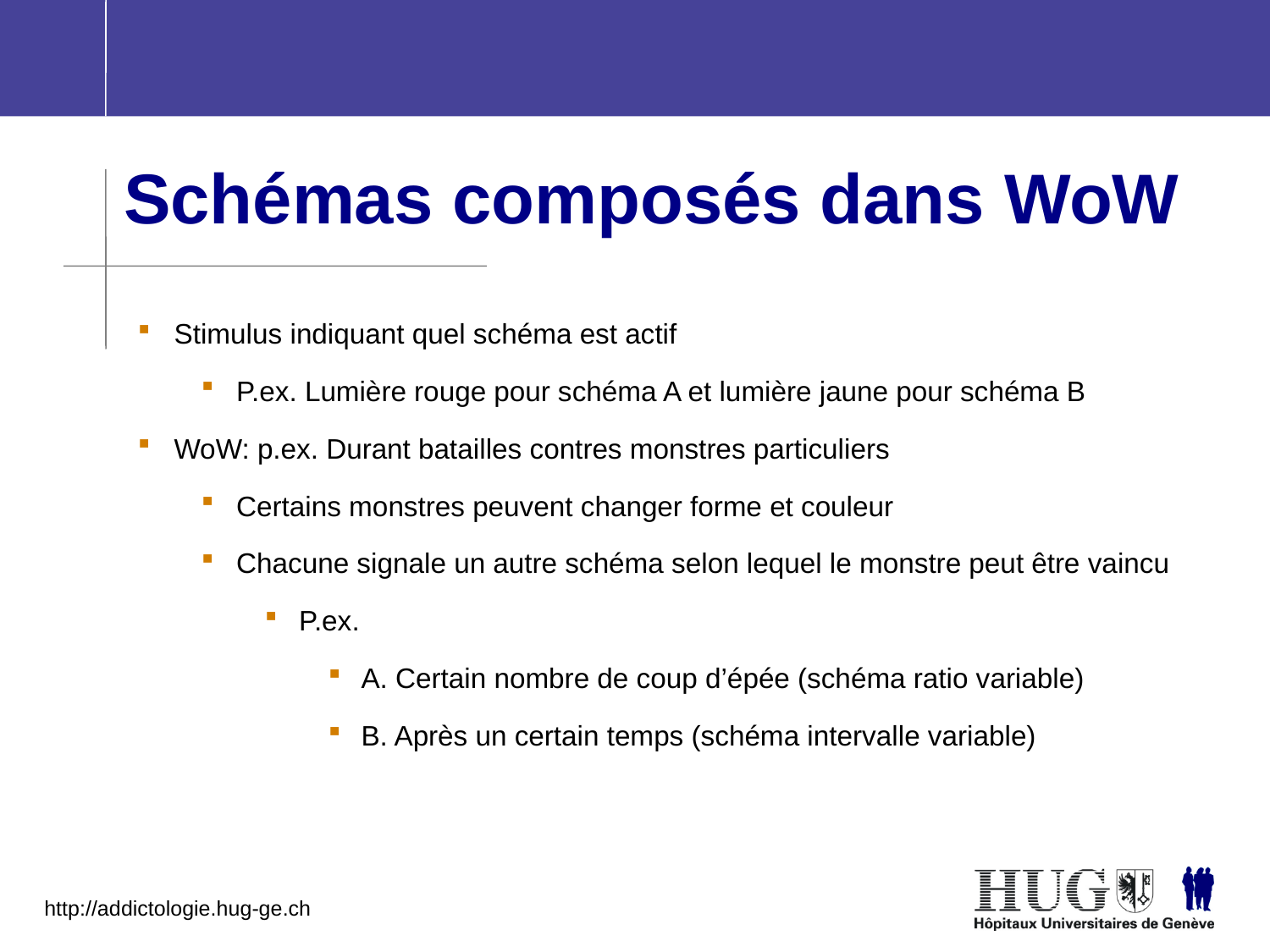

Schémas composés dans WoW

Stimulus indiquant quel schéma est actif
P.ex. Lumière rouge pour schéma A et lumière jaune pour schéma B
WoW: p.ex. Durant batailles contres monstres particuliers
Certains monstres peuvent changer forme et couleur
Chacune signale un autre schéma selon lequel le monstre peut être vaincu
P.ex.
A. Certain nombre de coup d’épée (schéma ratio variable)
B. Après un certain temps (schéma intervalle variable)